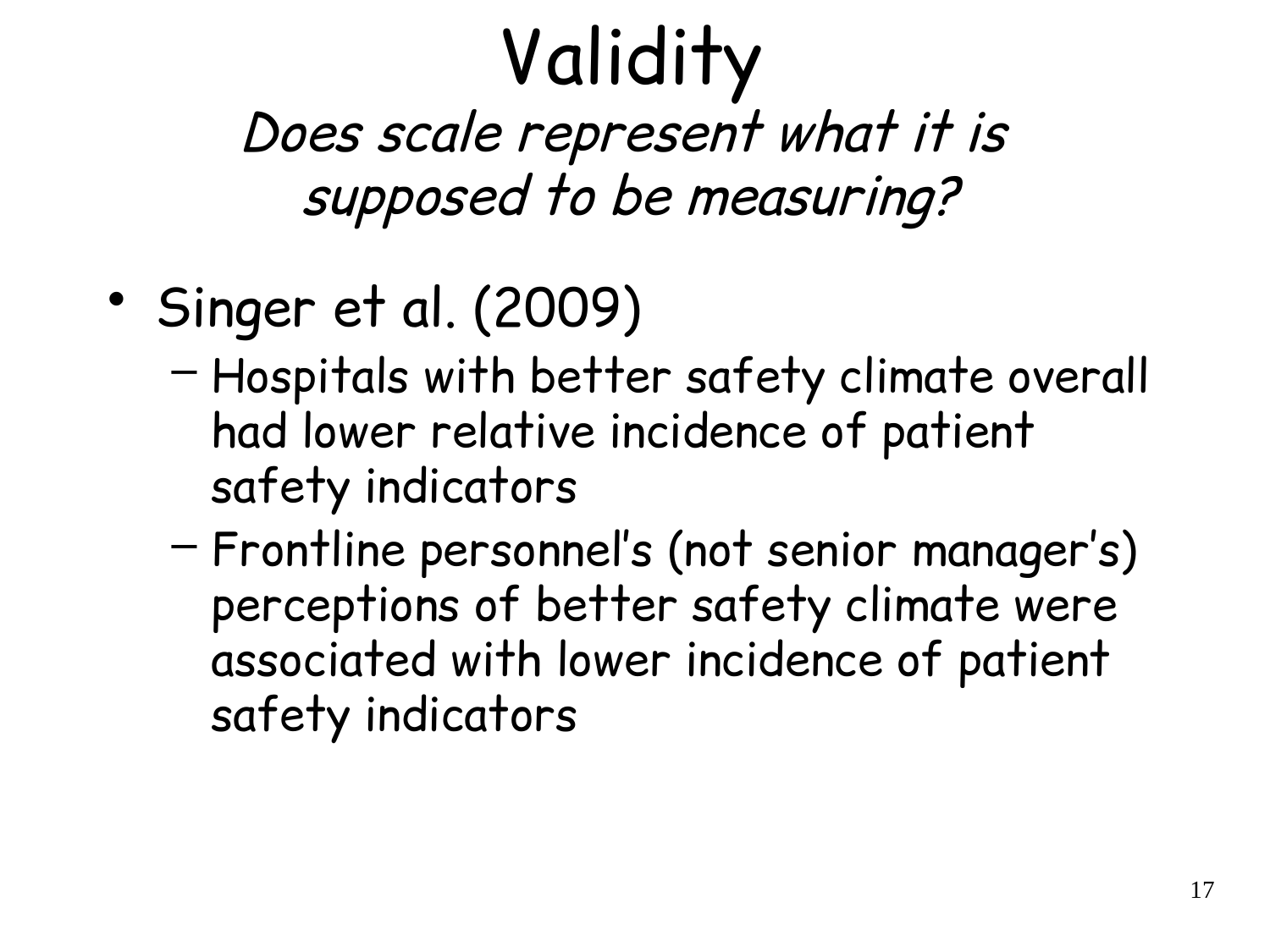

# Validity Does scale represent what it is supposed to be measuring?
Singer et al. (2009)
Hospitals with better safety climate overall had lower relative incidence of patient safety indicators
Frontline personnel’s (not senior manager’s) perceptions of better safety climate were associated with lower incidence of patient safety indicators

17